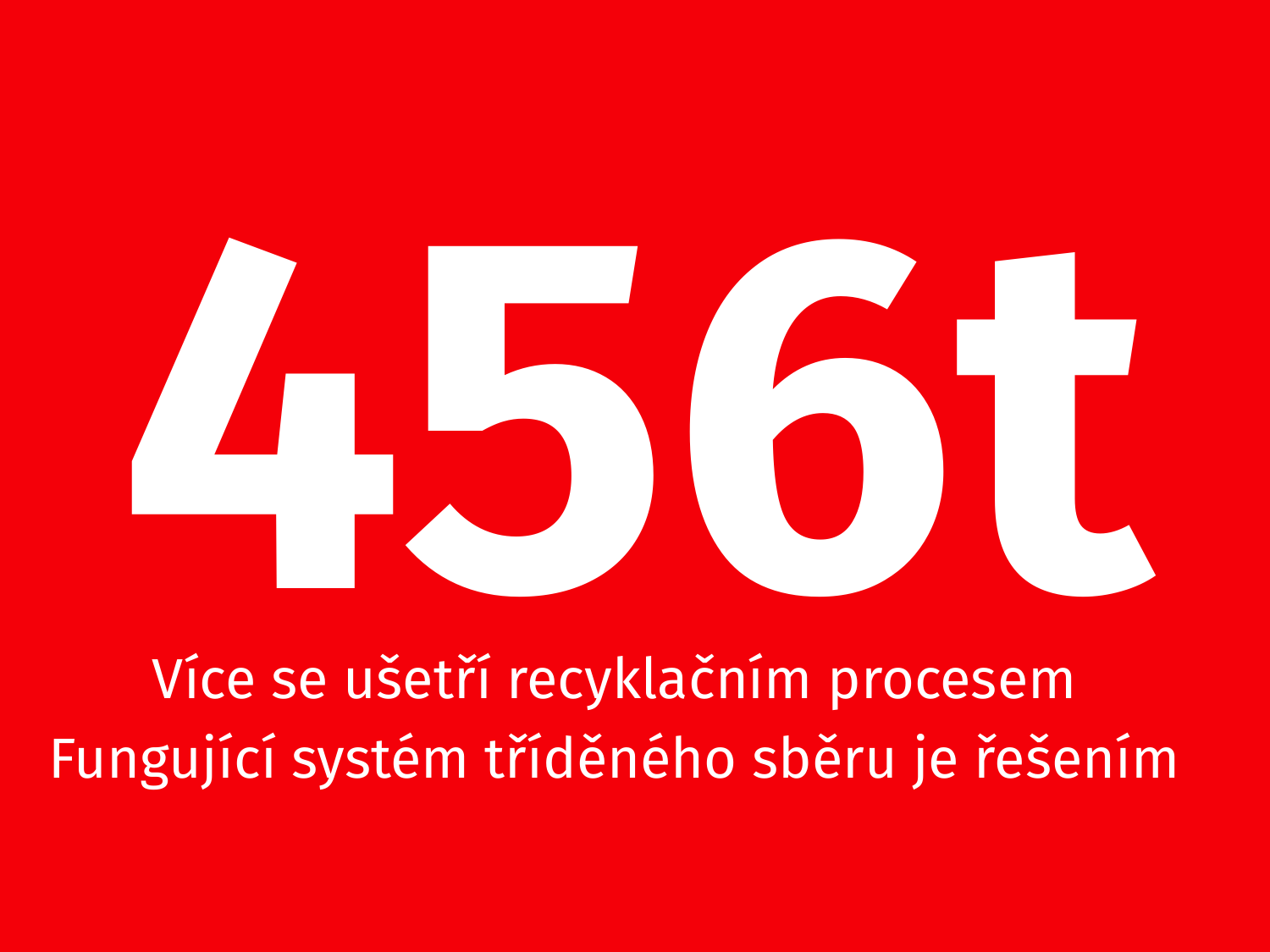

# 456t
Více se ušetří recyklačním procesem
Fungující systém tříděného sběru je řešením